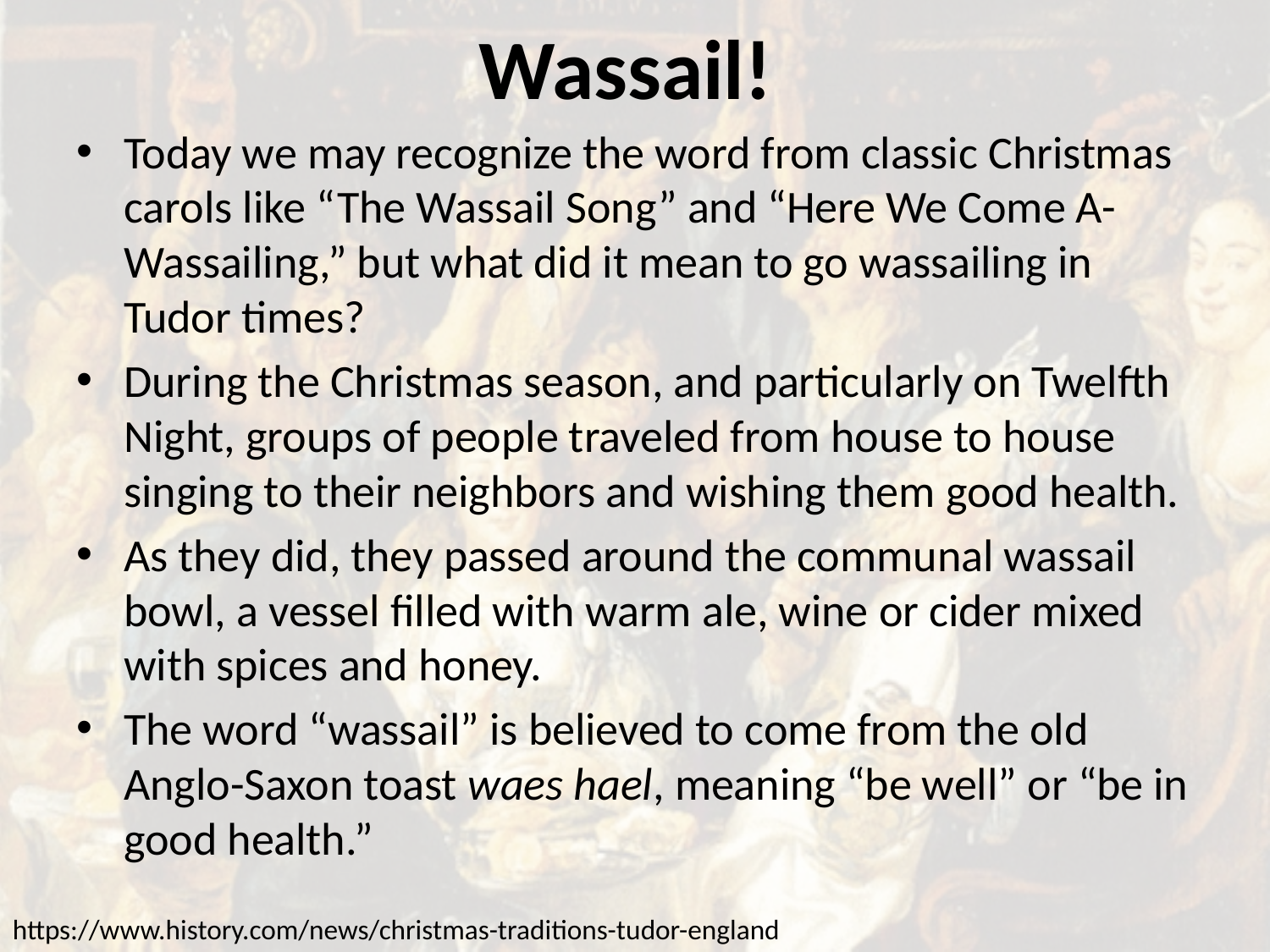

# Wassail!
Today we may recognize the word from classic Christmas carols like “The Wassail Song” and “Here We Come A-Wassailing,” but what did it mean to go wassailing in Tudor times?
During the Christmas season, and particularly on Twelfth Night, groups of people traveled from house to house singing to their neighbors and wishing them good health.
As they did, they passed around the communal wassail bowl, a vessel filled with warm ale, wine or cider mixed with spices and honey.
The word “wassail” is believed to come from the old Anglo-Saxon toast waes hael, meaning “be well” or “be in good health.”
https://www.history.com/news/christmas-traditions-tudor-england